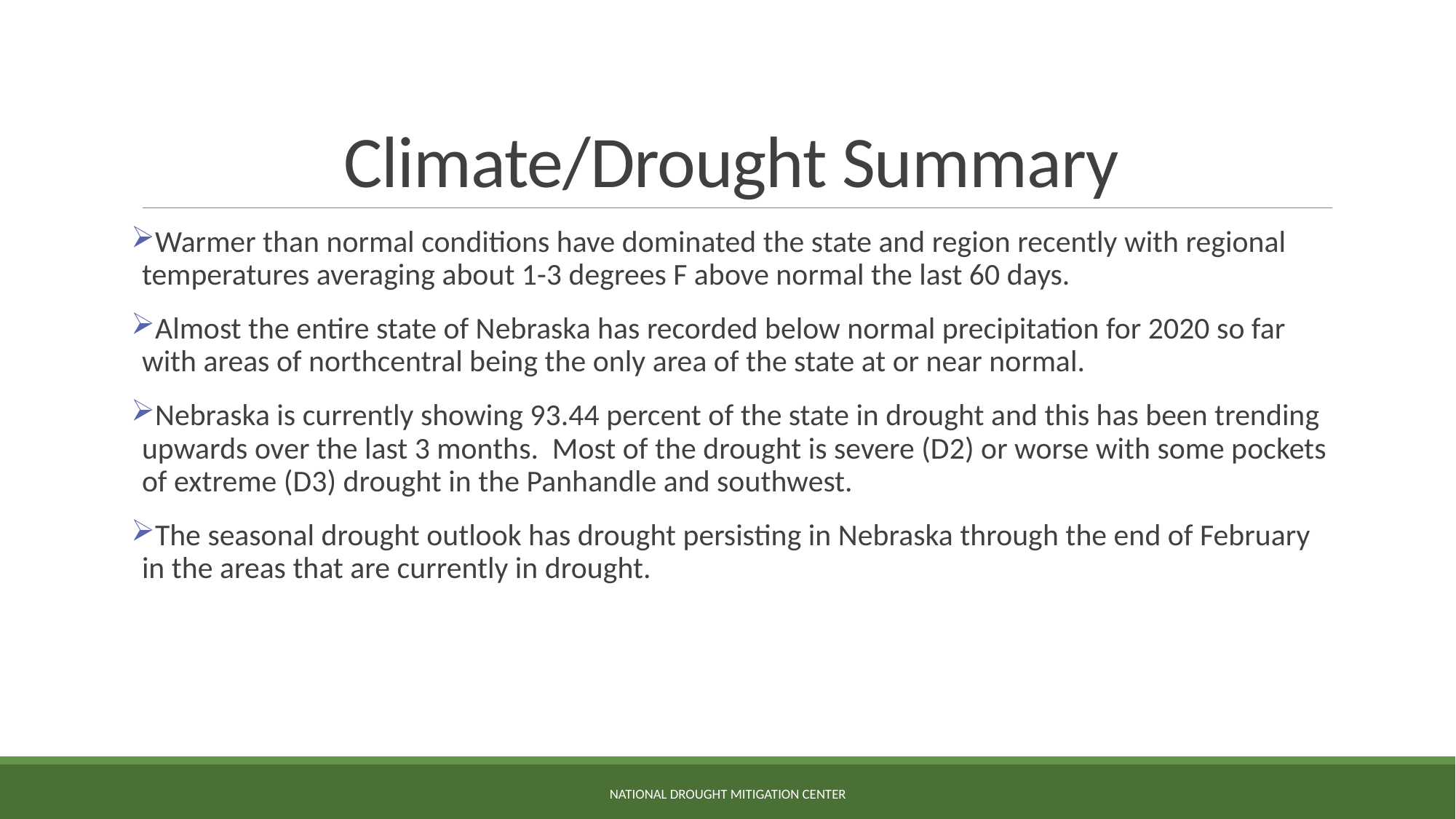

# Climate/Drought Summary
Warmer than normal conditions have dominated the state and region recently with regional temperatures averaging about 1-3 degrees F above normal the last 60 days.
Almost the entire state of Nebraska has recorded below normal precipitation for 2020 so far with areas of northcentral being the only area of the state at or near normal.
Nebraska is currently showing 93.44 percent of the state in drought and this has been trending upwards over the last 3 months.  Most of the drought is severe (D2) or worse with some pockets of extreme (D3) drought in the Panhandle and southwest.
The seasonal drought outlook has drought persisting in Nebraska through the end of February in the areas that are currently in drought.

NATIONAL DROUGHT MITIGATION CENTER